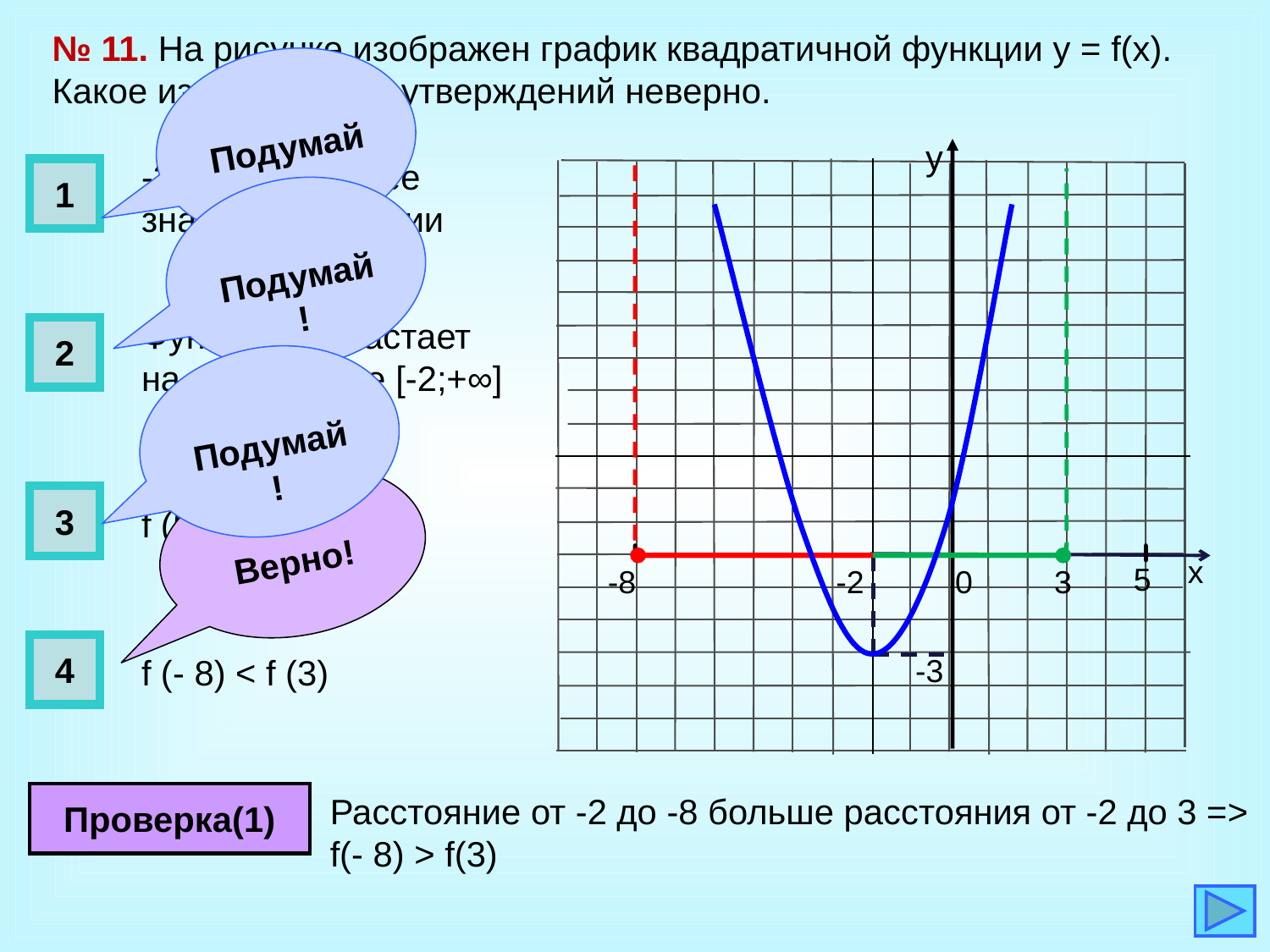

№ 11. На рисунке изображен график квадратичной функции y = f(x). Какое из следующих утверждений неверно.

Подумай!
у

-3 – наименьшее значение функции
1

Подумай!

Функция возрастает на промежутке [-2;+∞]
2

Подумай!

Верно!
3
f (5) > f (3)

х

5
-8

-2

0
3
4
-3
f (- 8) < f (3)
Расстояние от -2 до -8 больше расстояния от -2 до 3 => f(- 8) > f(3)
Проверка(1)